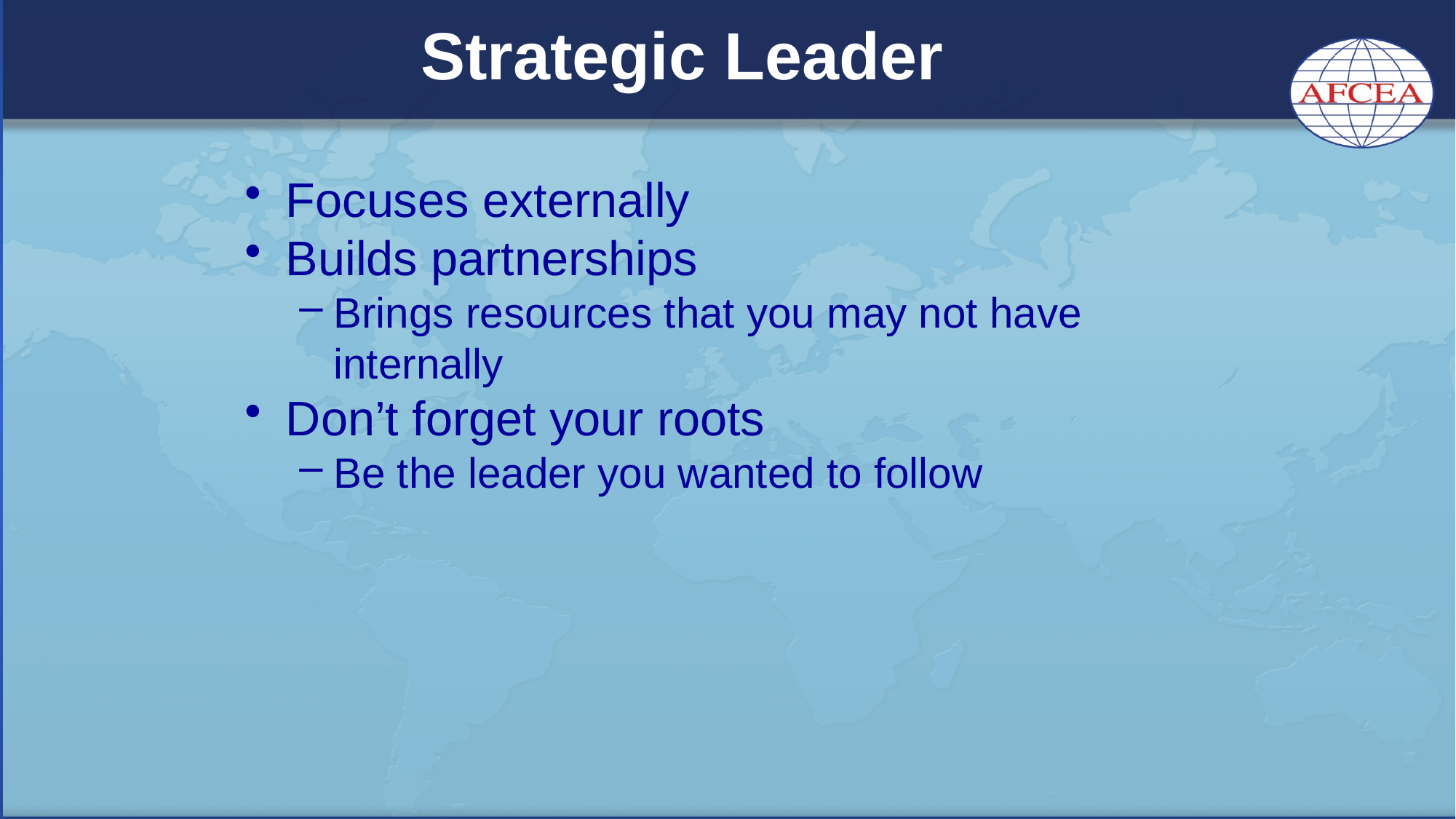

Strategic Leader

Focuses externally
Builds partnerships
Brings resources that you may not have internally
Don’t forget your roots
Be the leader you wanted to follow